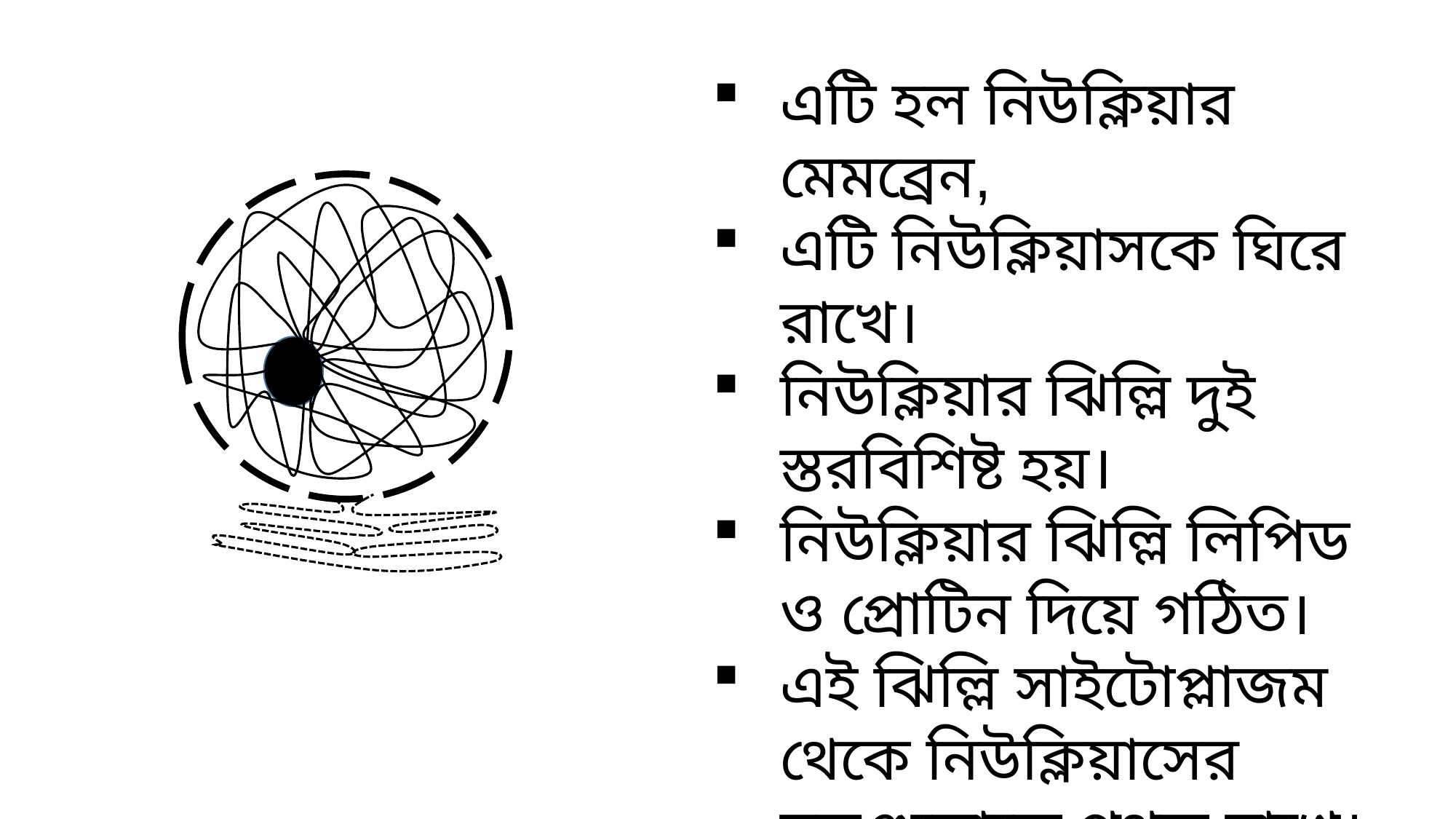

এটি হল নিউক্লিয়ার মেমব্রেন,
এটি নিউক্লিয়াসকে ঘিরে রাখে।
নিউক্লিয়ার ঝিল্লি দুই স্তরবিশিষ্ট হয়।
নিউক্লিয়ার ঝিল্লি লিপিড ও প্রোটিন দিয়ে গঠিত।
এই ঝিল্লি সাইটোপ্লাজম থেকে নিউক্লিয়াসের বস্তুগুলোকে পৃথক রাখে।